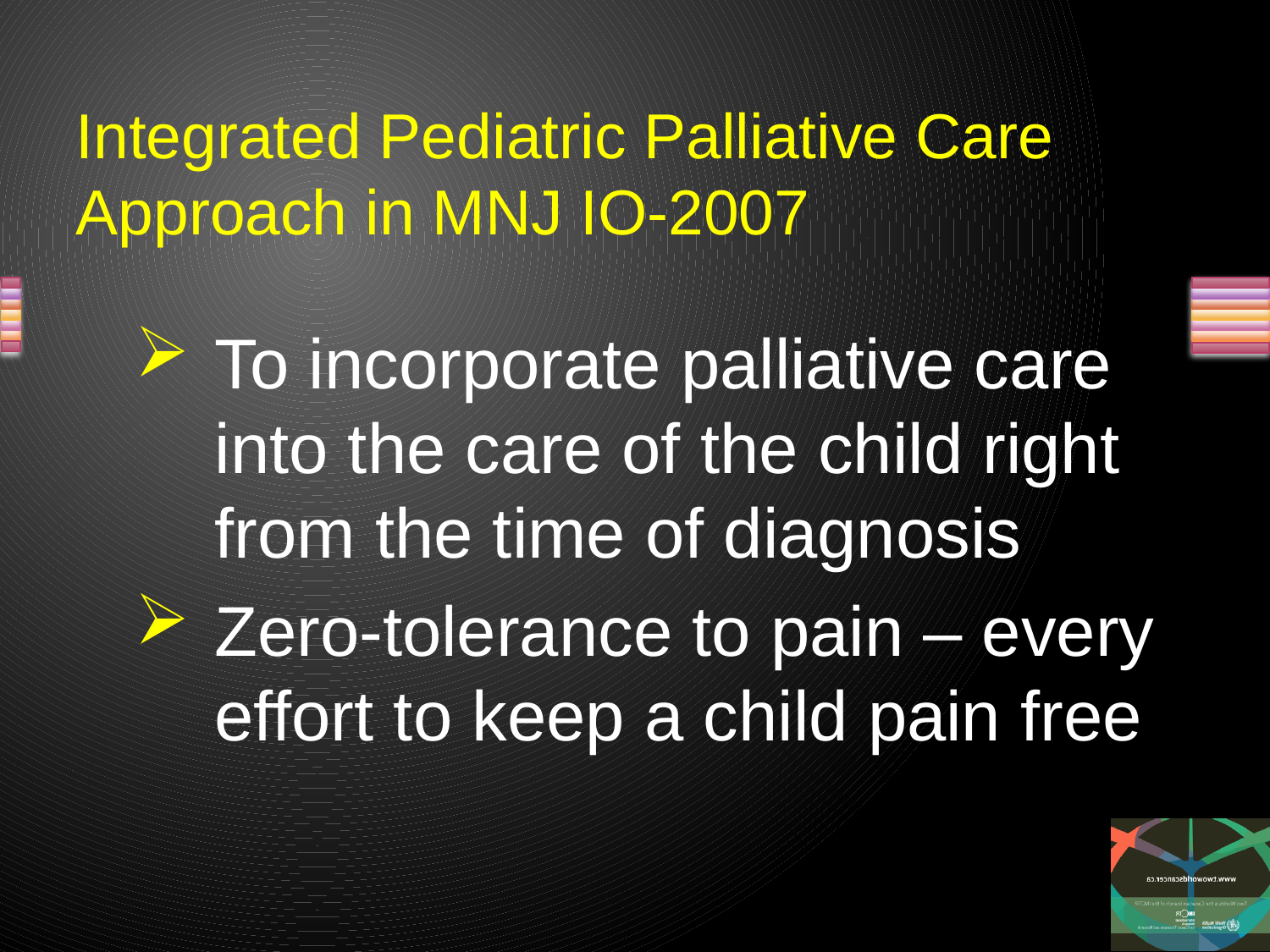

# Integrated Pediatric Palliative Care Approach in MNJ IO-2007

To incorporate palliative care into the care of the child right from the time of diagnosis
Zero-tolerance to pain – every effort to keep a child pain free